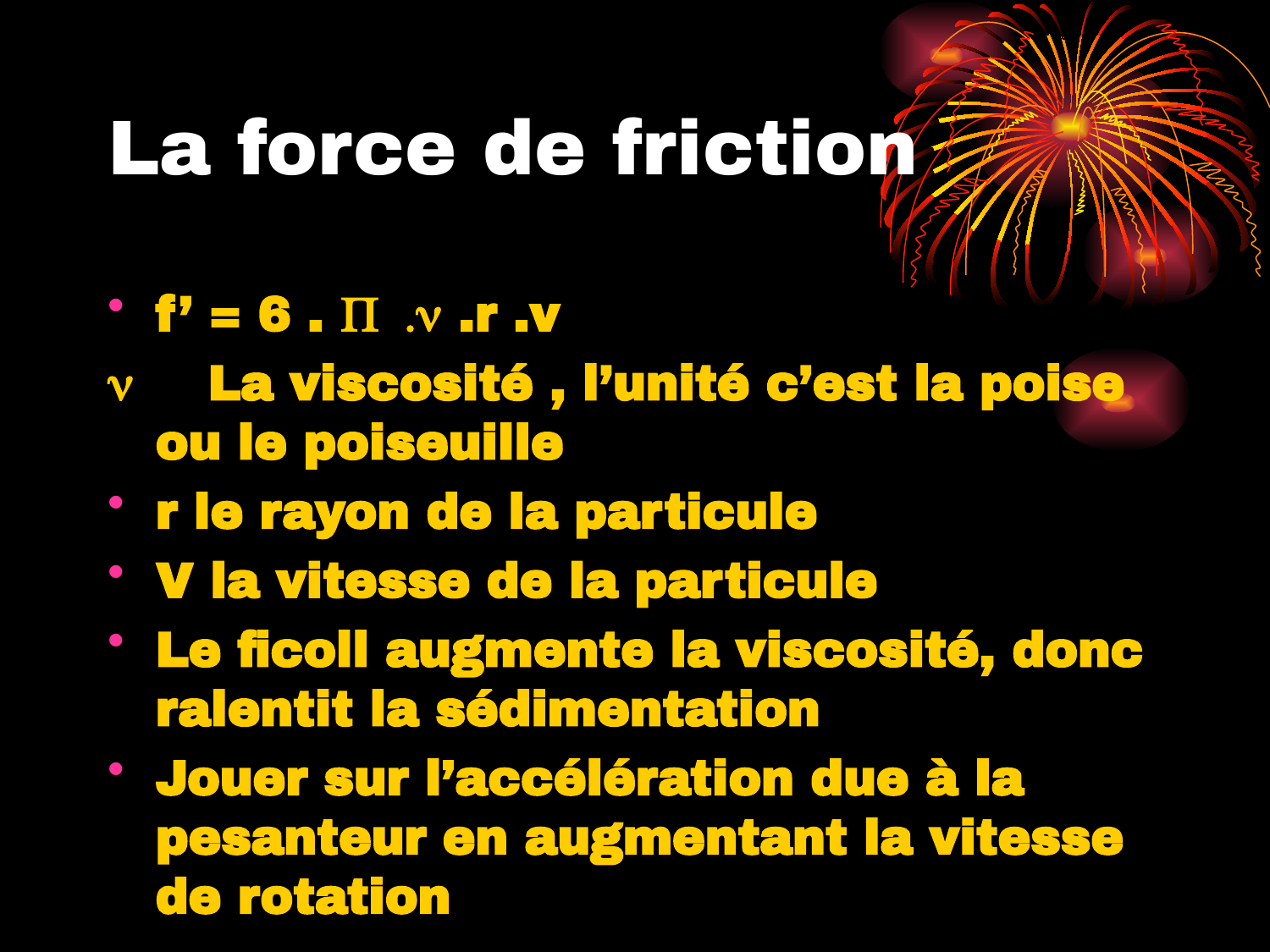

# La force de friction
f’ = 6 . Π .ν .r .v
ν   La viscosité , l’unité c’est la poise ou le poiseuille
r le rayon de la particule
V la vitesse de la particule
Le ficoll augmente la viscosité, donc ralentit la sédimentation
Jouer sur l’accélération due à la pesanteur en augmentant la vitesse de rotation